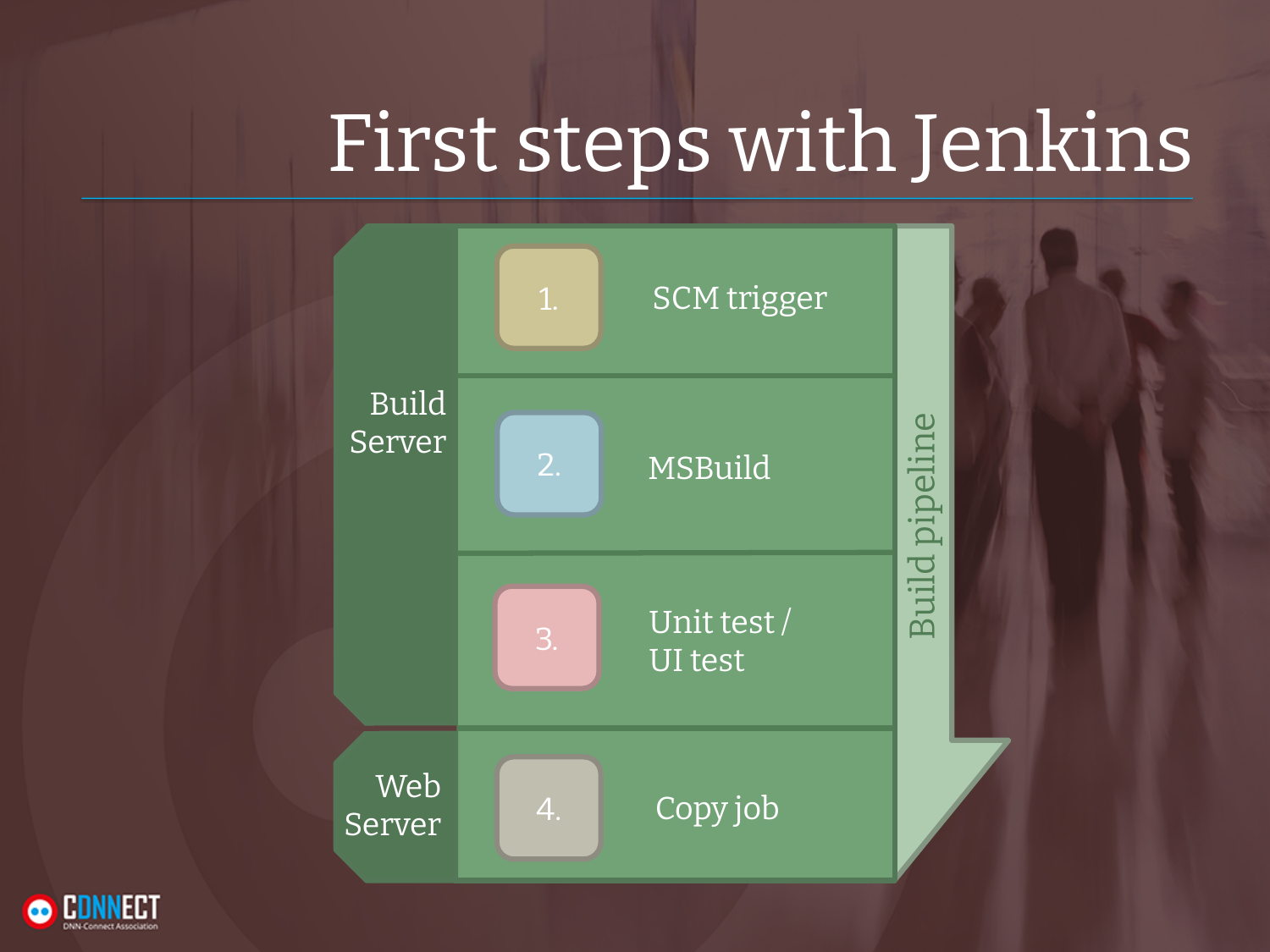

# First steps with Jenkins

1.
SCM trigger
Build
Server
2.

MSBuild
Build pipeline
3.
Unit test /
UI test

4.
Web
 Server
Copy job